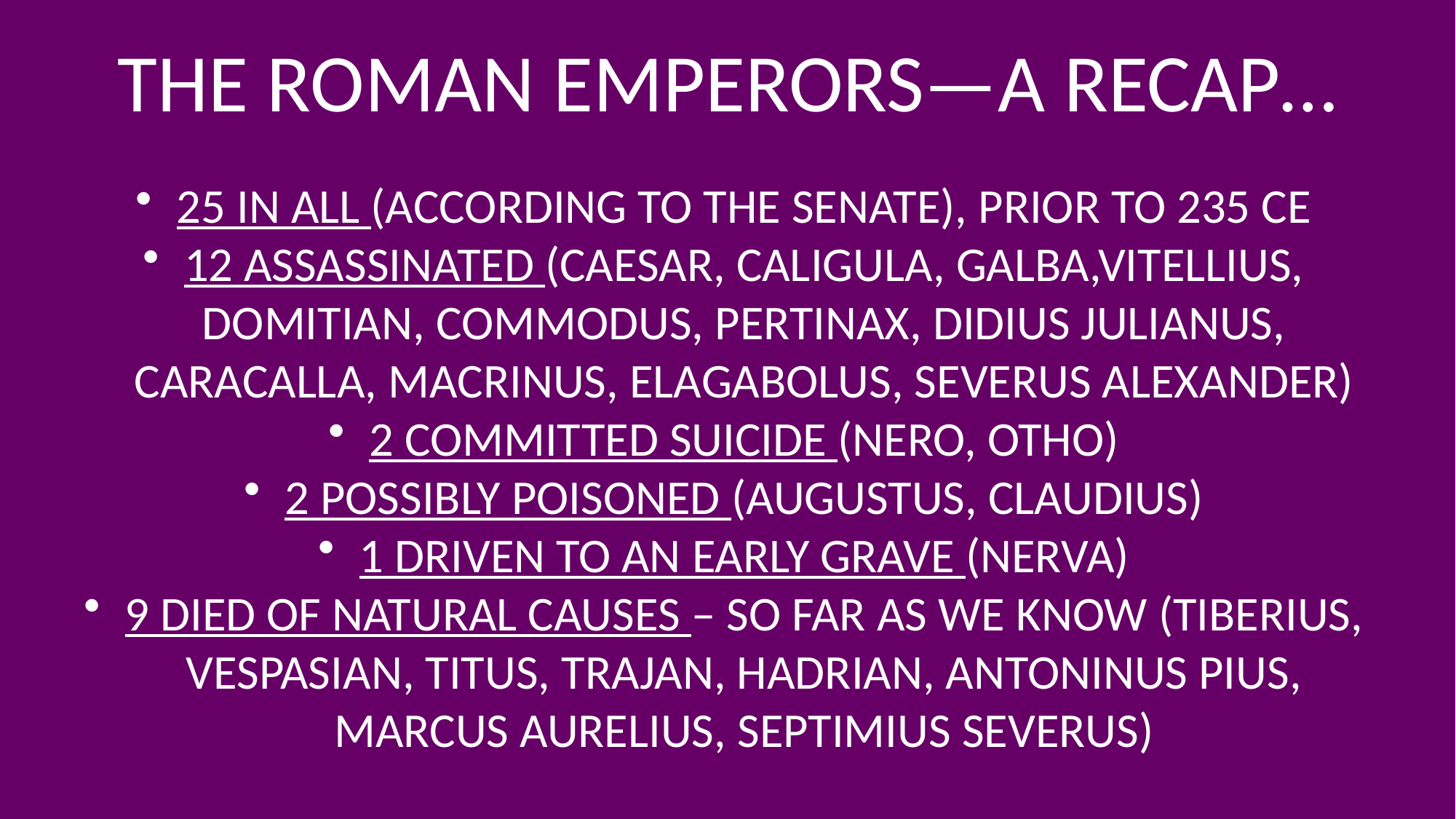

# THE ROMAN EMPERORS—A RECAP…
25 IN ALL (ACCORDING TO THE SENATE), PRIOR TO 235 CE
12 ASSASSINATED (CAESAR, CALIGULA, GALBA,VITELLIUS, DOMITIAN, COMMODUS, PERTINAX, DIDIUS JULIANUS, CARACALLA, MACRINUS, ELAGABOLUS, SEVERUS ALEXANDER)
2 COMMITTED SUICIDE (NERO, OTHO)
2 POSSIBLY POISONED (AUGUSTUS, CLAUDIUS)
1 DRIVEN TO AN EARLY GRAVE (NERVA)
9 DIED OF NATURAL CAUSES – SO FAR AS WE KNOW (TIBERIUS, VESPASIAN, TITUS, TRAJAN, HADRIAN, ANTONINUS PIUS, MARCUS AURELIUS, SEPTIMIUS SEVERUS)